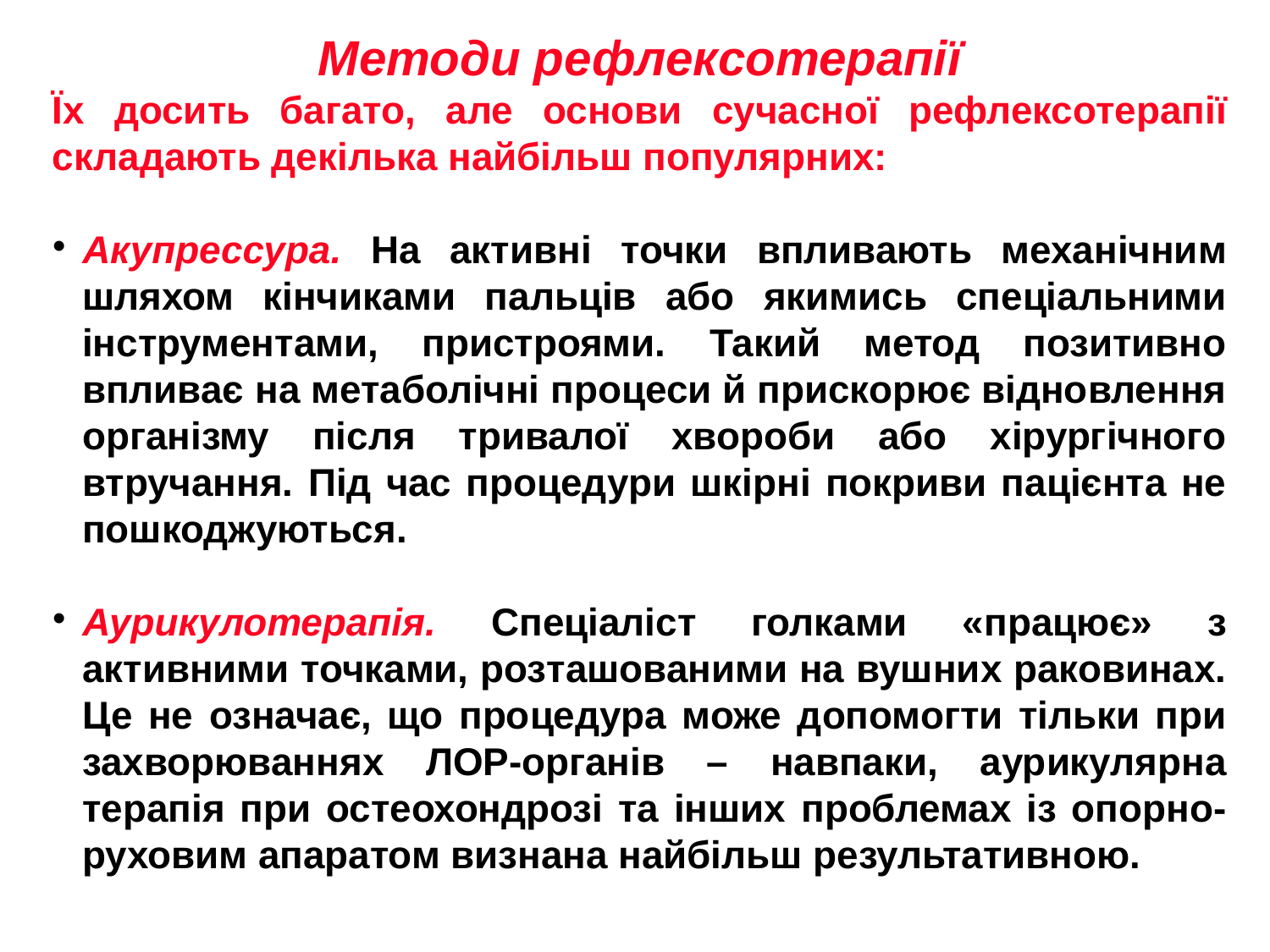

Методи рефлексотерапії
Їх досить багато, але основи сучасної рефлексотерапії складають декілька найбільш популярних:

Акупрессура. На активні точки впливають механічним шляхом кінчиками пальців або якимись спеціальними інструментами, пристроями. Такий метод позитивно впливає на метаболічні процеси й прискорює відновлення організму після тривалої хвороби або хірургічного втручання. Під час процедури шкірні покриви пацієнта не пошкоджуються.

Аурикулотерапія. Спеціаліст голками «працює» з активними точками, розташованими на вушних раковинах. Це не означає, що процедура може допомогти тільки при захворюваннях ЛОР-органів – навпаки, аурикулярна терапія при остеохондрозі та інших проблемах із опорно-руховим апаратом визнана найбільш результативною.